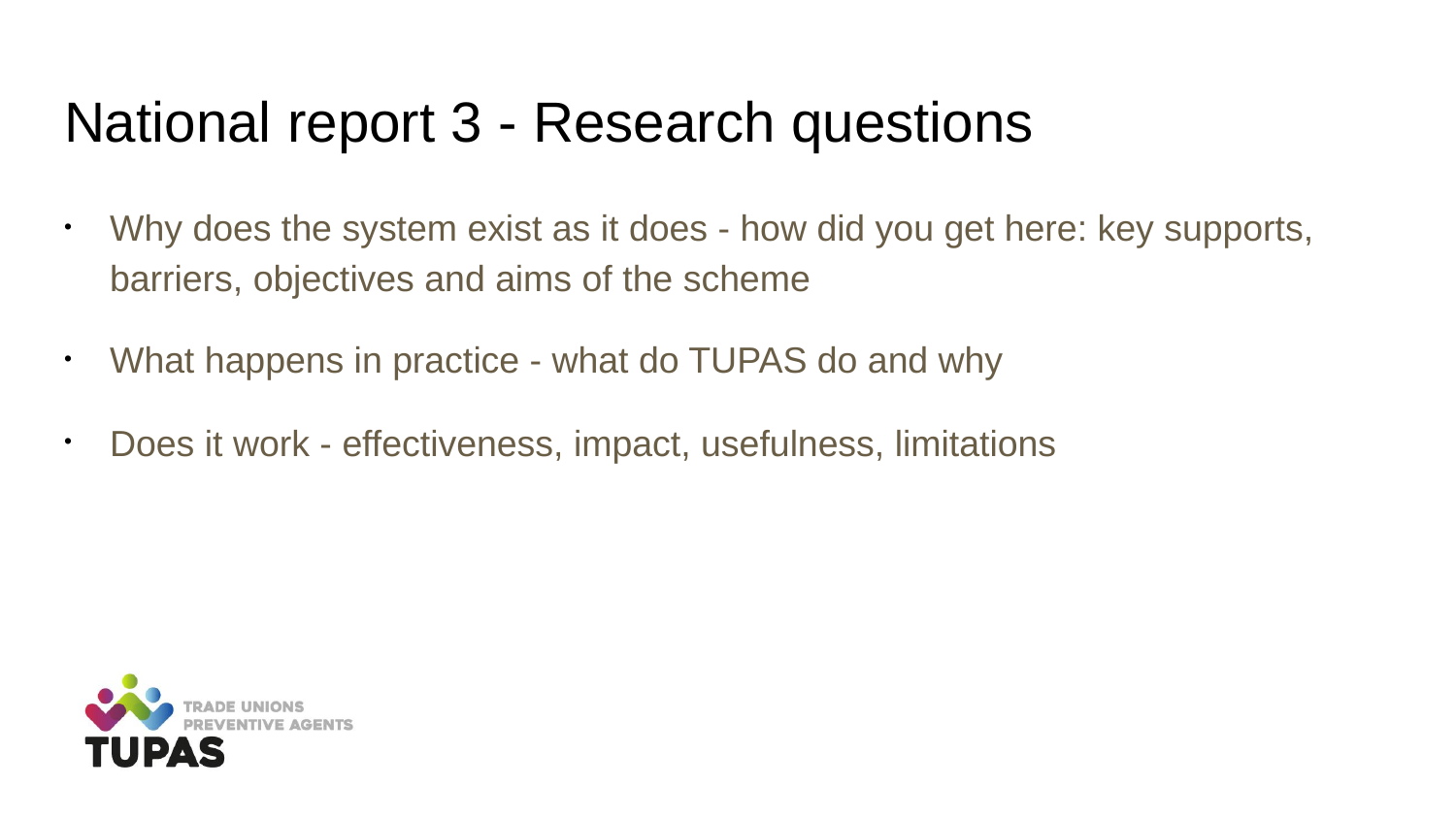

# National report 3 - Research questions
Why does the system exist as it does - how did you get here: key supports, barriers, objectives and aims of the scheme
What happens in practice - what do TUPAS do and why
Does it work - effectiveness, impact, usefulness, limitations